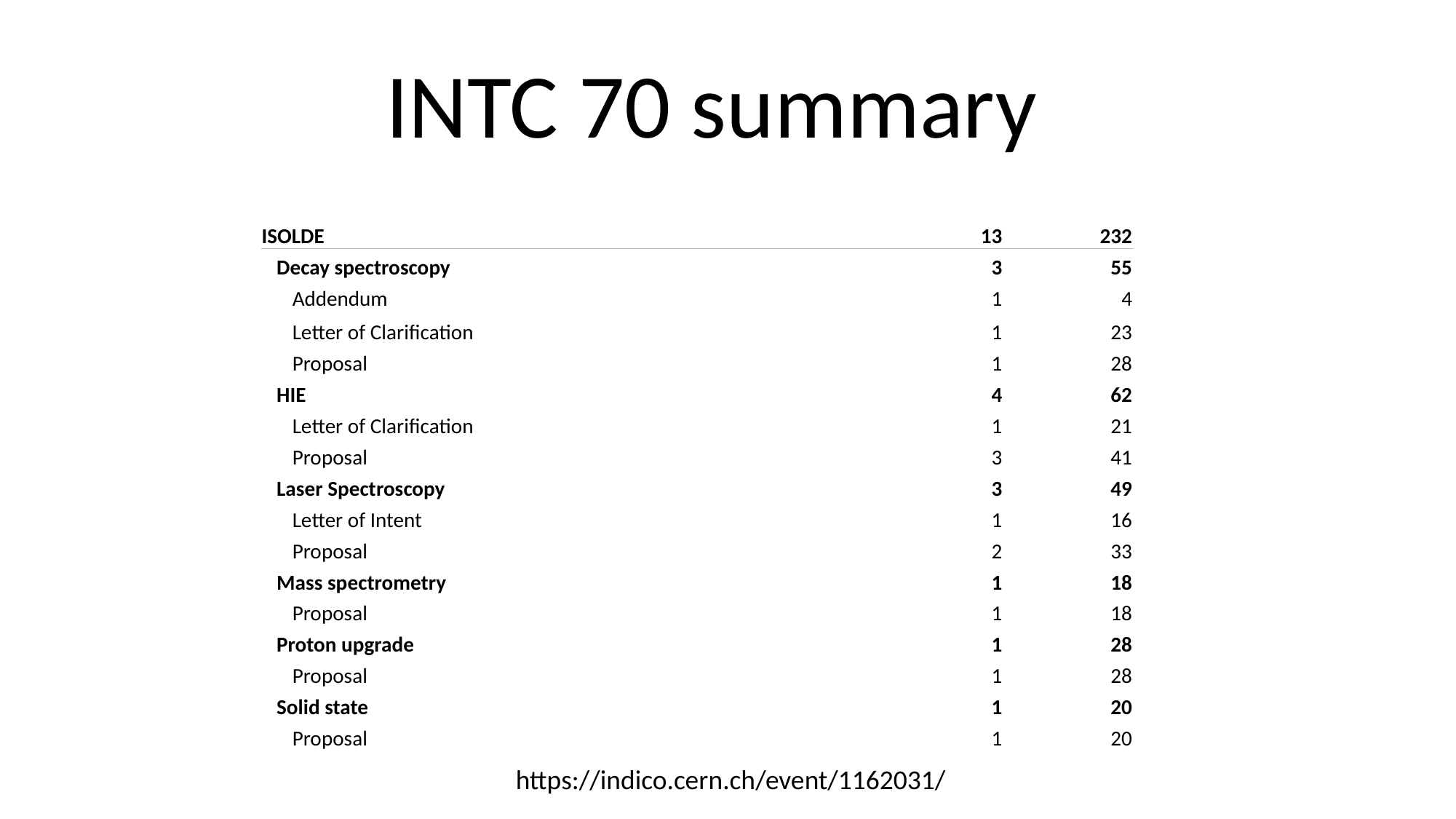

INTC 70 summary
| ISOLDE | 13 | 232 |
| --- | --- | --- |
| Decay spectroscopy | 3 | 55 |
| Addendum | 1 | 4 |
| Letter of Clarification | 1 | 23 |
| Proposal | 1 | 28 |
| HIE | 4 | 62 |
| Letter of Clarification | 1 | 21 |
| Proposal | 3 | 41 |
| Laser Spectroscopy | 3 | 49 |
| Letter of Intent | 1 | 16 |
| Proposal | 2 | 33 |
| Mass spectrometry | 1 | 18 |
| Proposal | 1 | 18 |
| Proton upgrade | 1 | 28 |
| Proposal | 1 | 28 |
| Solid state | 1 | 20 |
| Proposal | 1 | 20 |
https://indico.cern.ch/event/1162031/